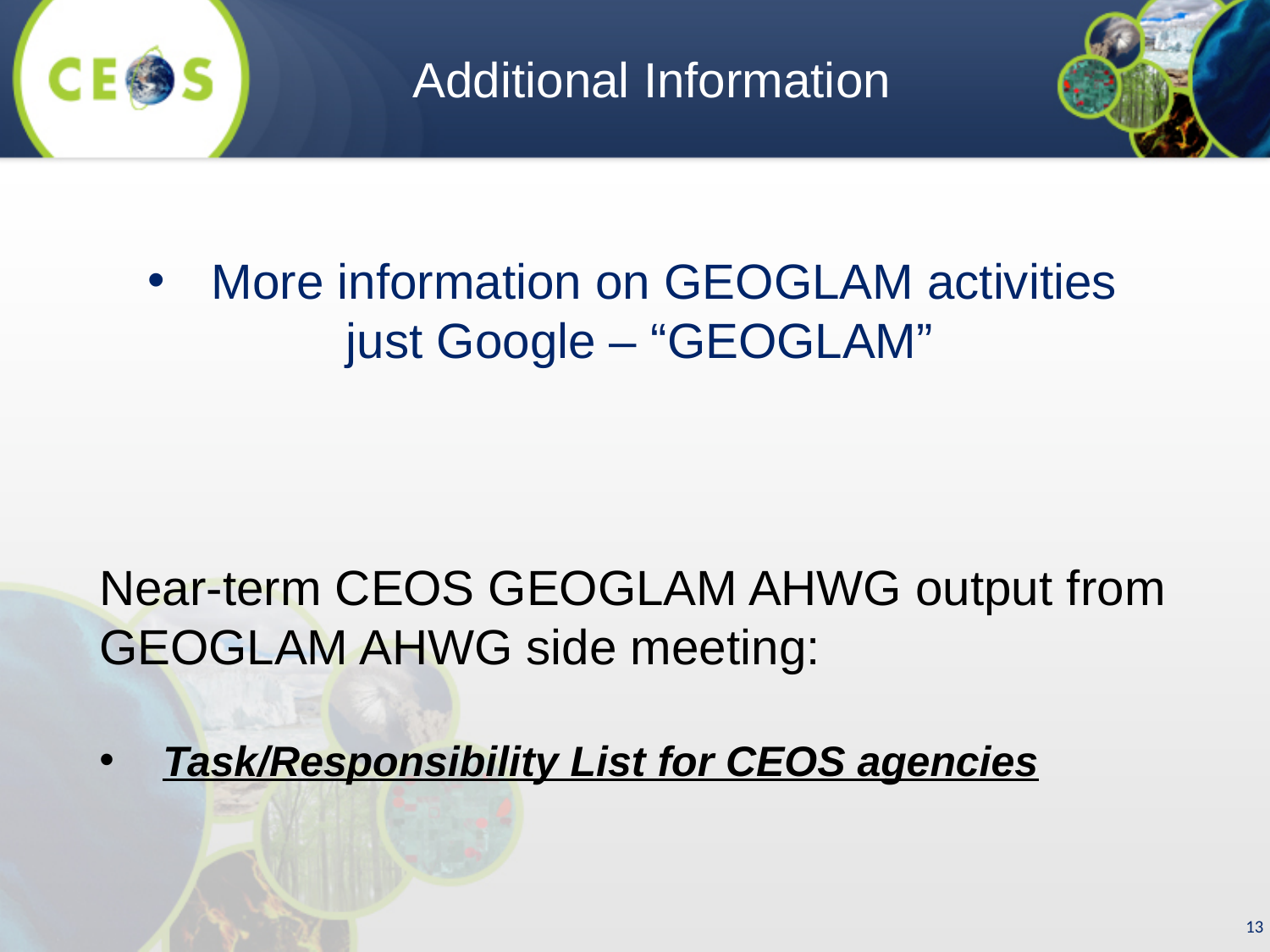

#

Additional Information
More information on GEOGLAM activities
just Google – “GEOGLAM”

Near-term CEOS GEOGLAM AHWG output from
GEOGLAM AHWG side meeting:

Task/Responsibility List for CEOS agencies
13